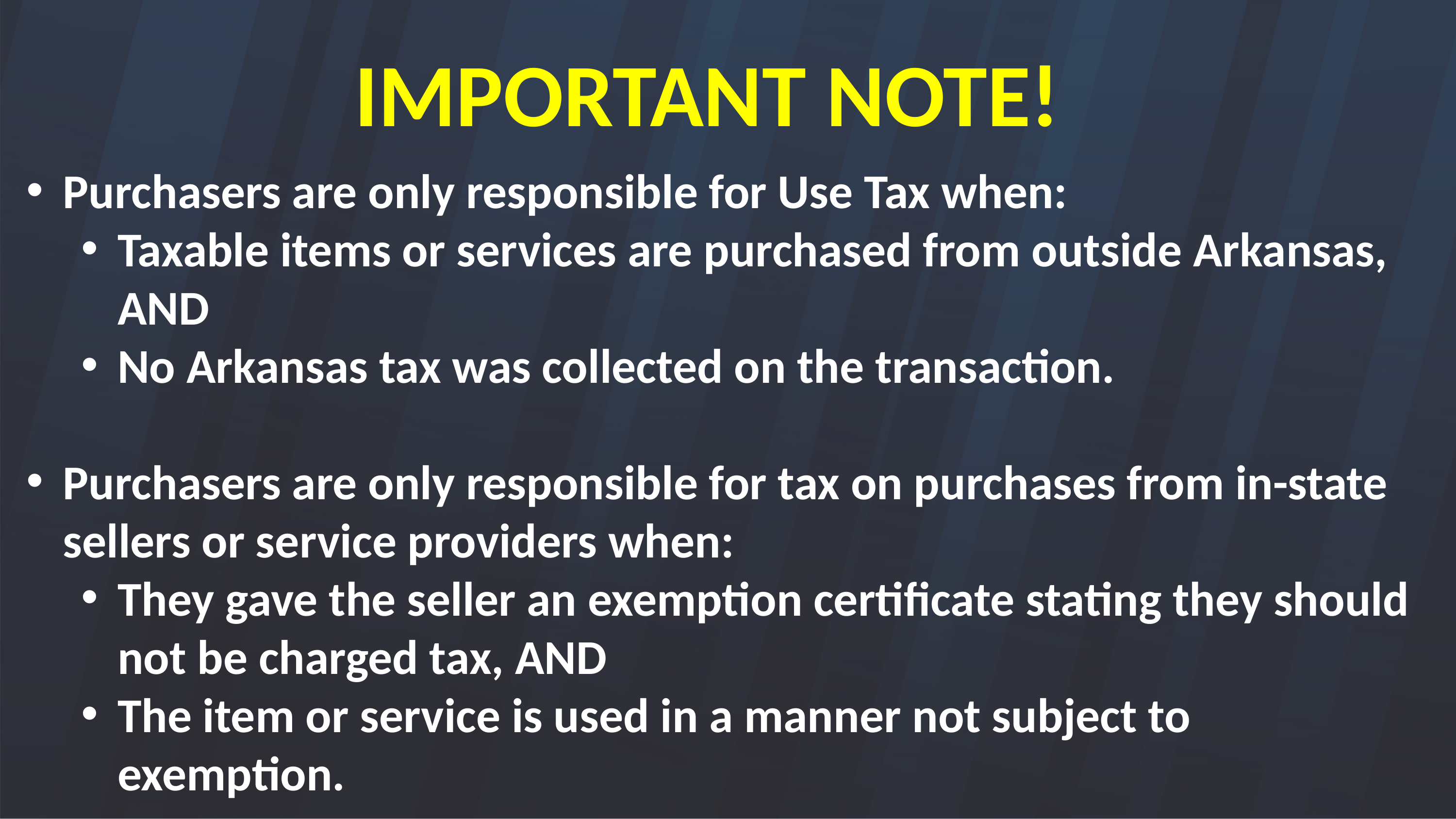

IMPORTANT NOTE!
Purchasers are only responsible for Use Tax when:
Taxable items or services are purchased from outside Arkansas, AND
No Arkansas tax was collected on the transaction.

Purchasers are only responsible for tax on purchases from in-state sellers or service providers when:
They gave the seller an exemption certificate stating they should not be charged tax, AND
The item or service is used in a manner not subject to exemption.